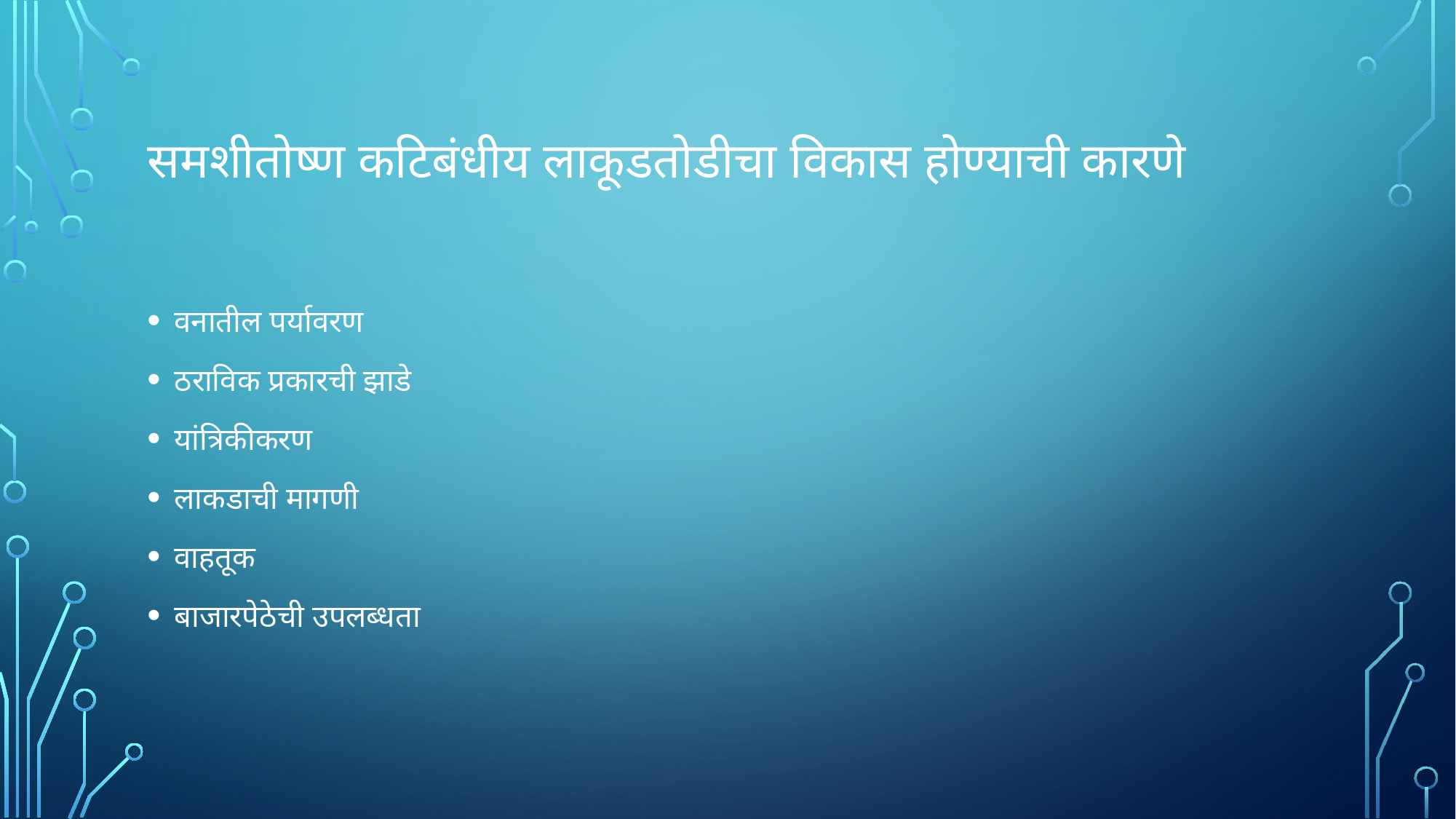

# समशीतोष्ण कटिबंधीय लाकूडतोडीचा विकास होण्याची कारणे
वनातील पर्यावरण
ठराविक प्रकारची झाडे
यांत्रिकीकरण
लाकडाची मागणी
वाहतूक
बाजारपेठेची उपलब्धता